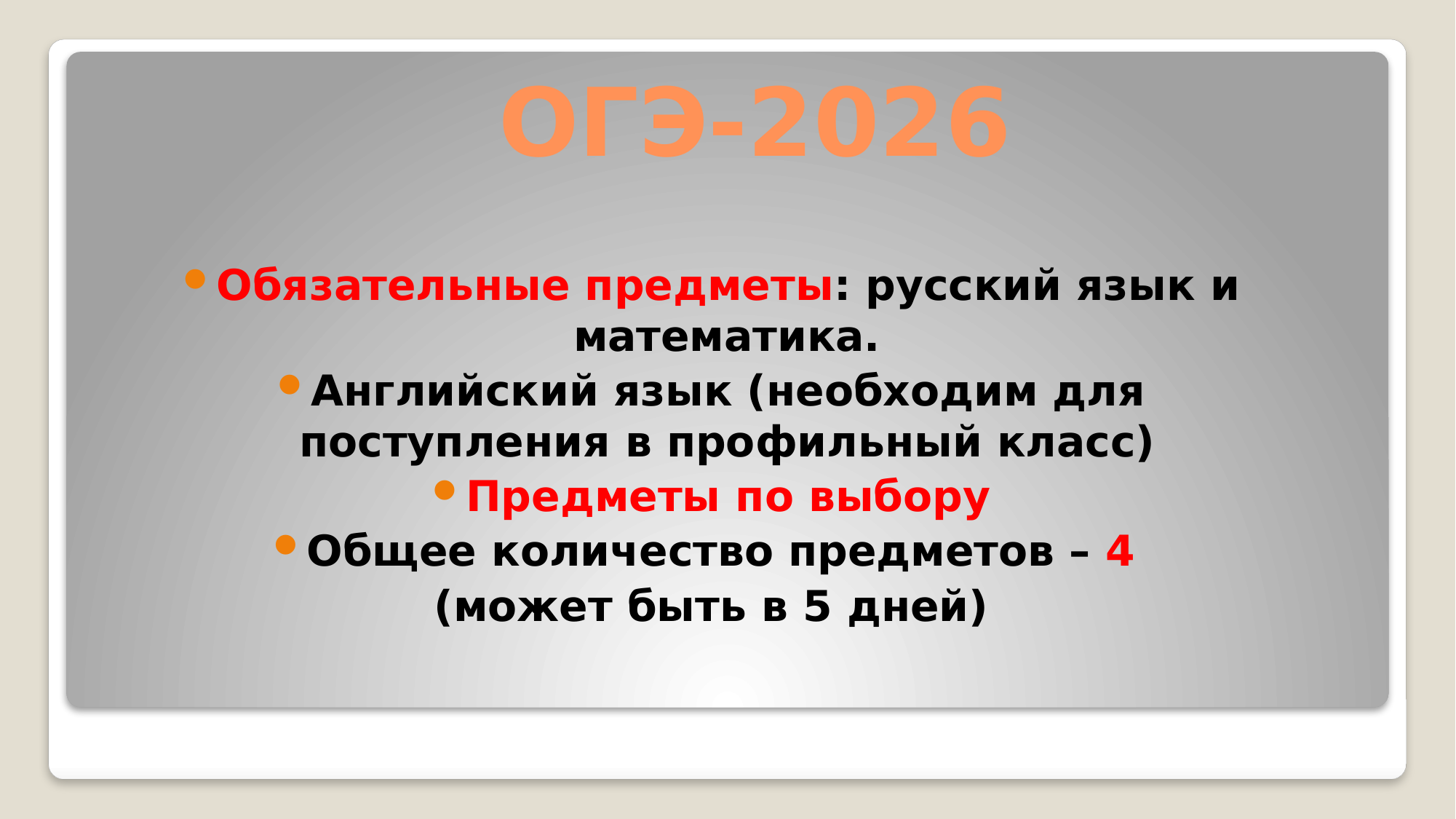

# ОГЭ-2026
Обязательные предметы: русский язык и математика.
Английский язык (необходим для поступления в профильный класс)
Предметы по выбору
Общее количество предметов – 4
(может быть в 5 дней)